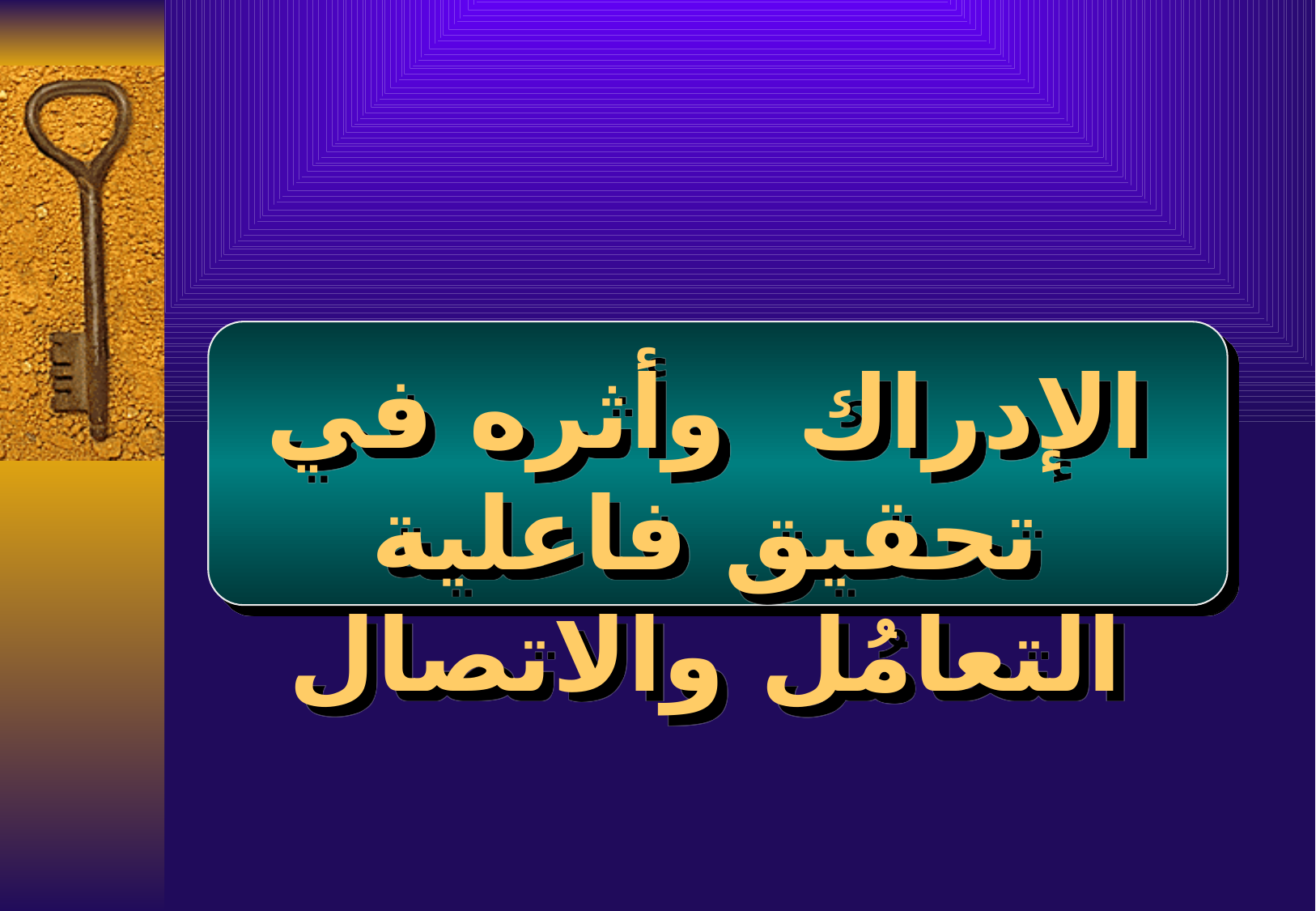

الإدراك  وأثره في تحقيق فاعلية التعامُل والاتصال